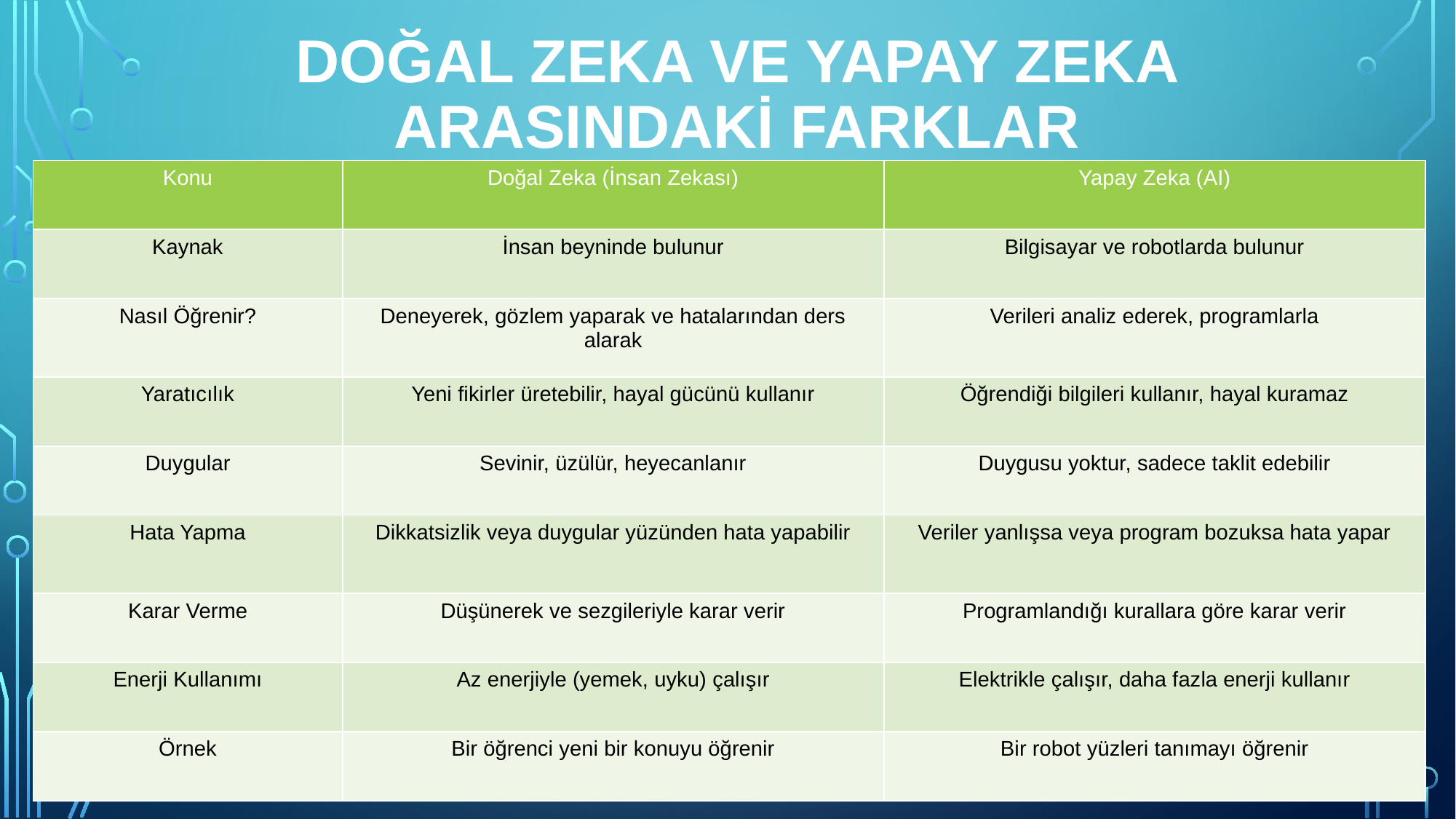

# Doğal Zeka ve Yapay Zeka Arasındaki Farklar
| Konu | Doğal Zeka (İnsan Zekası) | Yapay Zeka (AI) |
| --- | --- | --- |
| Kaynak | İnsan beyninde bulunur | Bilgisayar ve robotlarda bulunur |
| Nasıl Öğrenir? | Deneyerek, gözlem yaparak ve hatalarından ders alarak | Verileri analiz ederek, programlarla |
| Yaratıcılık | Yeni fikirler üretebilir, hayal gücünü kullanır | Öğrendiği bilgileri kullanır, hayal kuramaz |
| Duygular | Sevinir, üzülür, heyecanlanır | Duygusu yoktur, sadece taklit edebilir |
| Hata Yapma | Dikkatsizlik veya duygular yüzünden hata yapabilir | Veriler yanlışsa veya program bozuksa hata yapar |
| Karar Verme | Düşünerek ve sezgileriyle karar verir | Programlandığı kurallara göre karar verir |
| Enerji Kullanımı | Az enerjiyle (yemek, uyku) çalışır | Elektrikle çalışır, daha fazla enerji kullanır |
| Örnek | Bir öğrenci yeni bir konuyu öğrenir | Bir robot yüzleri tanımayı öğrenir |